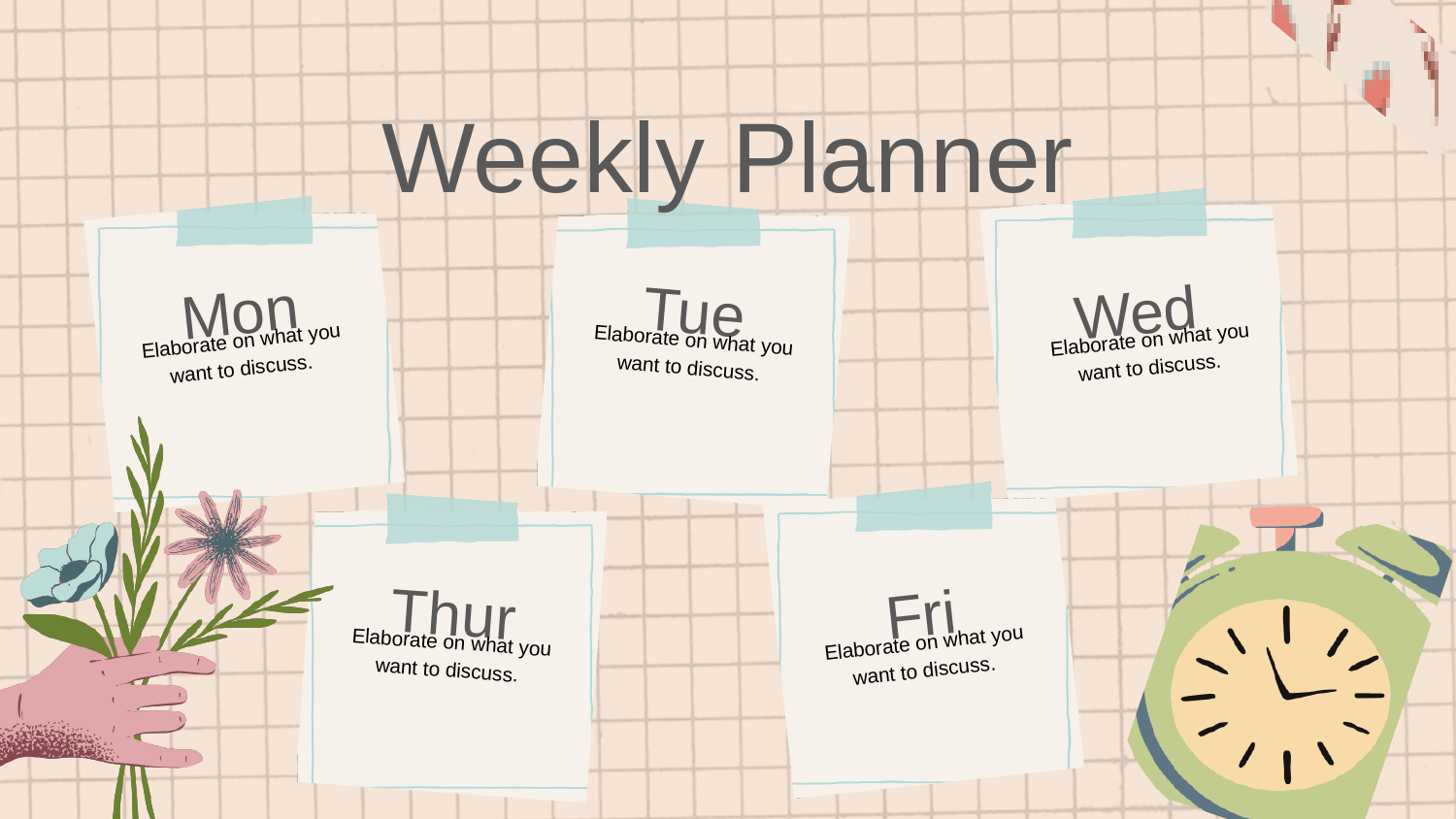

Weekly Planner

Tue
Wed
Mon
Elaborate on what you want to discuss.
Elaborate on what you want to discuss.
Elaborate on what you want to discuss.

Thur
Fri
Elaborate on what you want to discuss.
Elaborate on what you want to discuss.